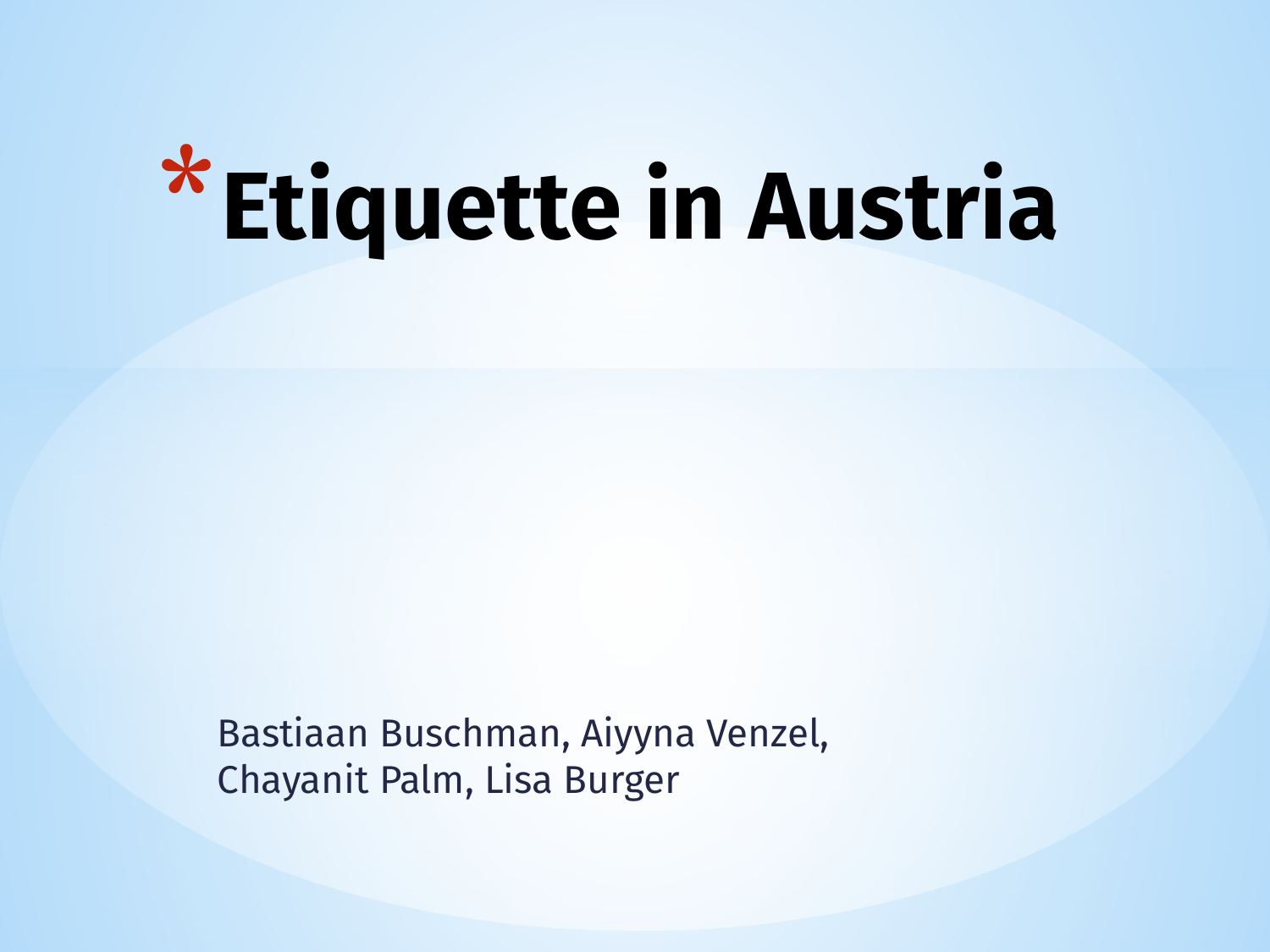

# Etiquette in Austria
Bastiaan Buschman, Aiyyna Venzel, Chayanit Palm, Lisa Burger